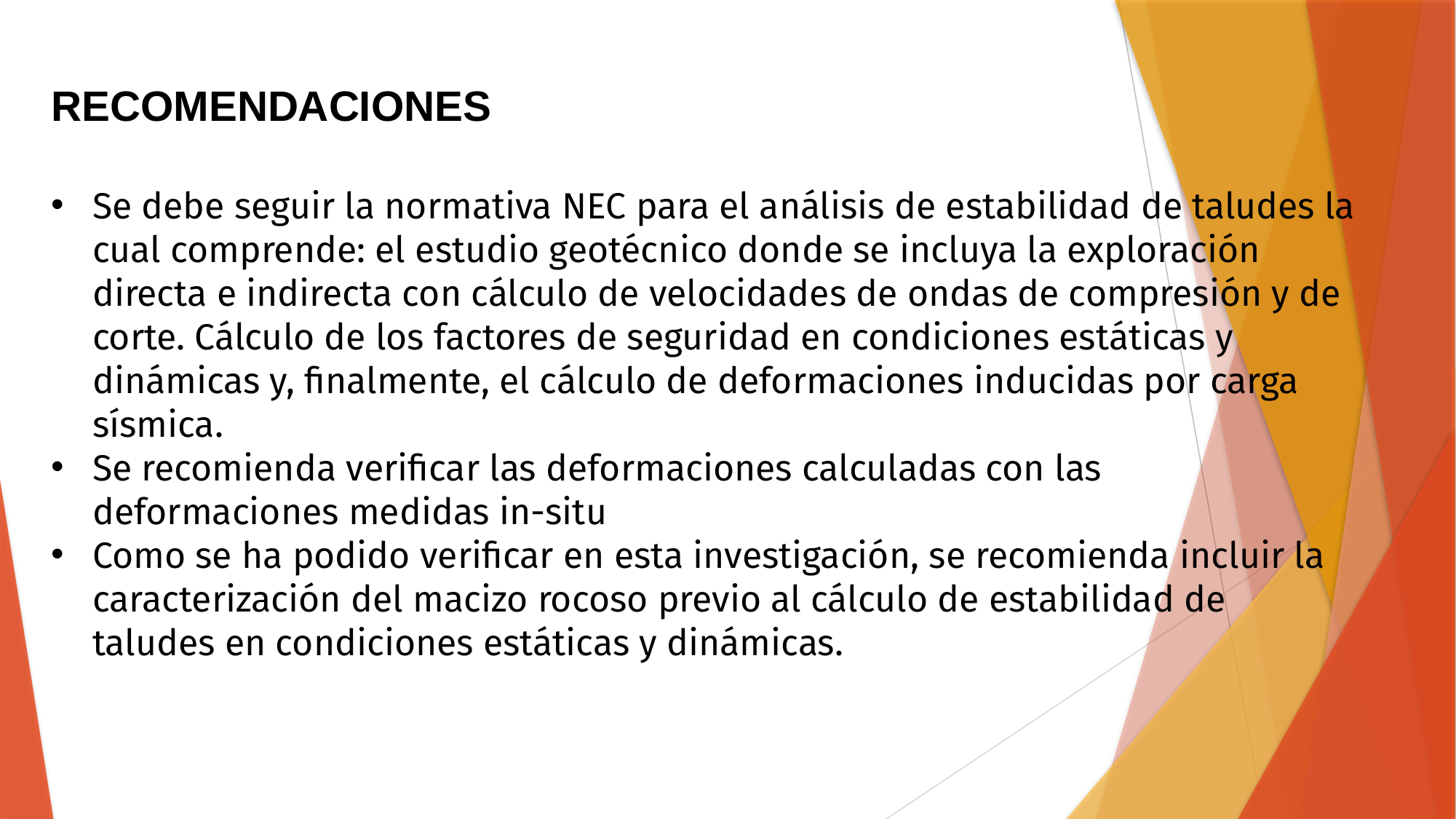

RECOMENDACIONES

Se debe seguir la normativa NEC para el análisis de estabilidad de taludes la cual comprende: el estudio geotécnico donde se incluya la exploración directa e indirecta con cálculo de velocidades de ondas de compresión y de corte. Cálculo de los factores de seguridad en condiciones estáticas y dinámicas y, finalmente, el cálculo de deformaciones inducidas por carga sísmica.
Se recomienda verificar las deformaciones calculadas con las deformaciones medidas in-situ
Como se ha podido verificar en esta investigación, se recomienda incluir la caracterización del macizo rocoso previo al cálculo de estabilidad de taludes en condiciones estáticas y dinámicas.